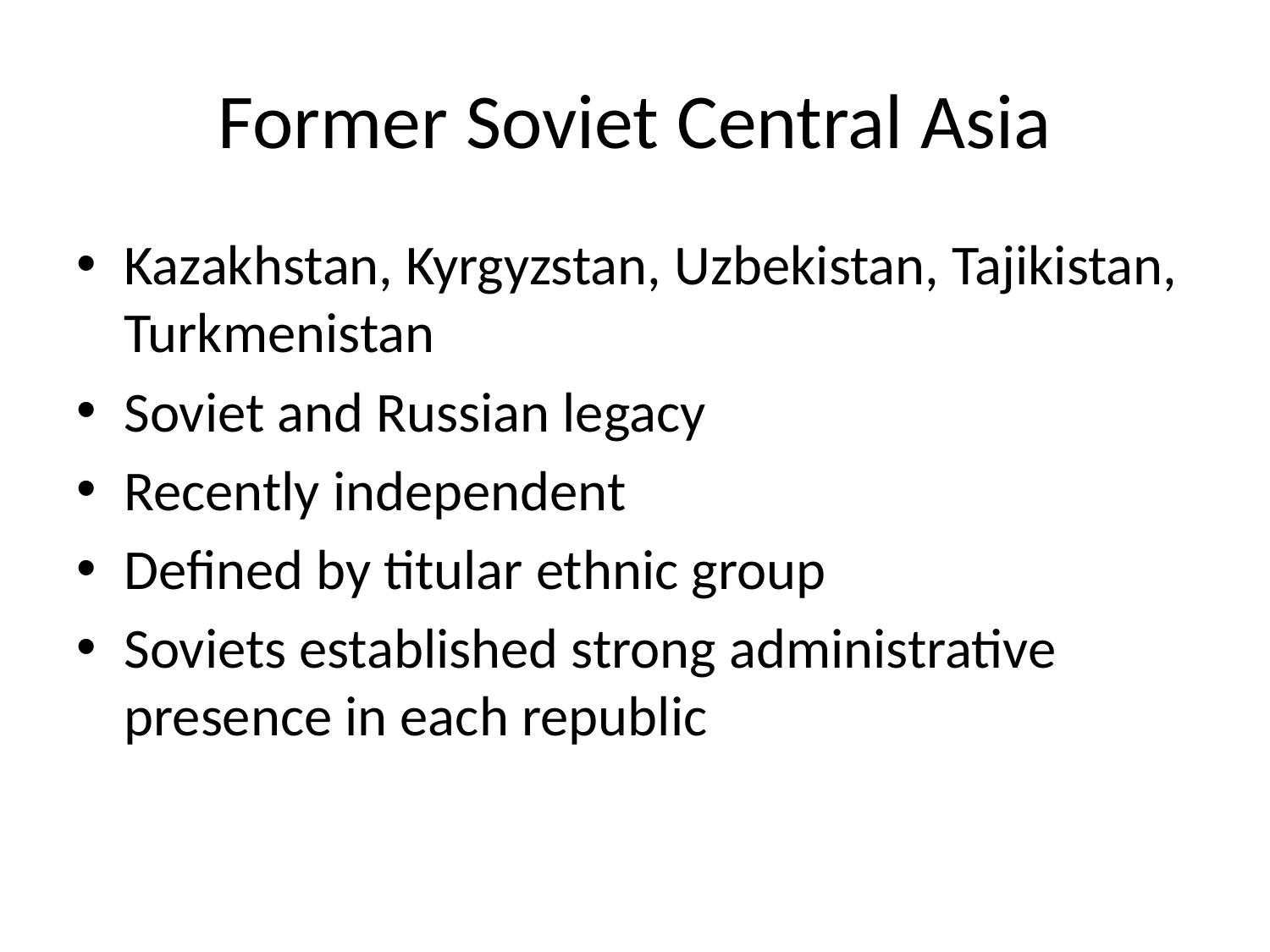

# Former Soviet Central Asia
Kazakhstan, Kyrgyzstan, Uzbekistan, Tajikistan, Turkmenistan
Soviet and Russian legacy
Recently independent
Defined by titular ethnic group
Soviets established strong administrative presence in each republic